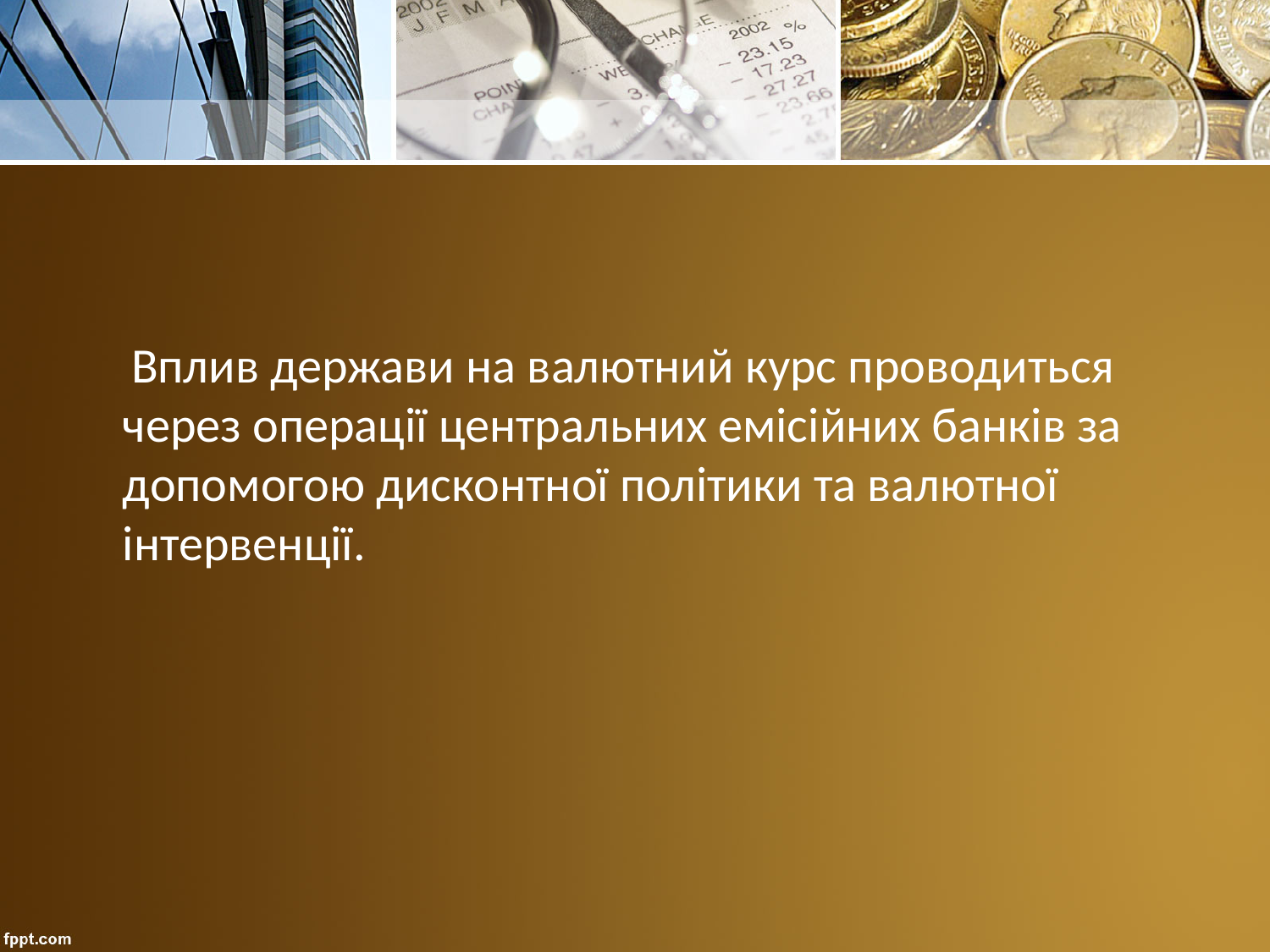

Вплив держави на валютний курс проводиться через операції центральних емісійних банків за допомогою дисконтної політики та валютної інтервенції.